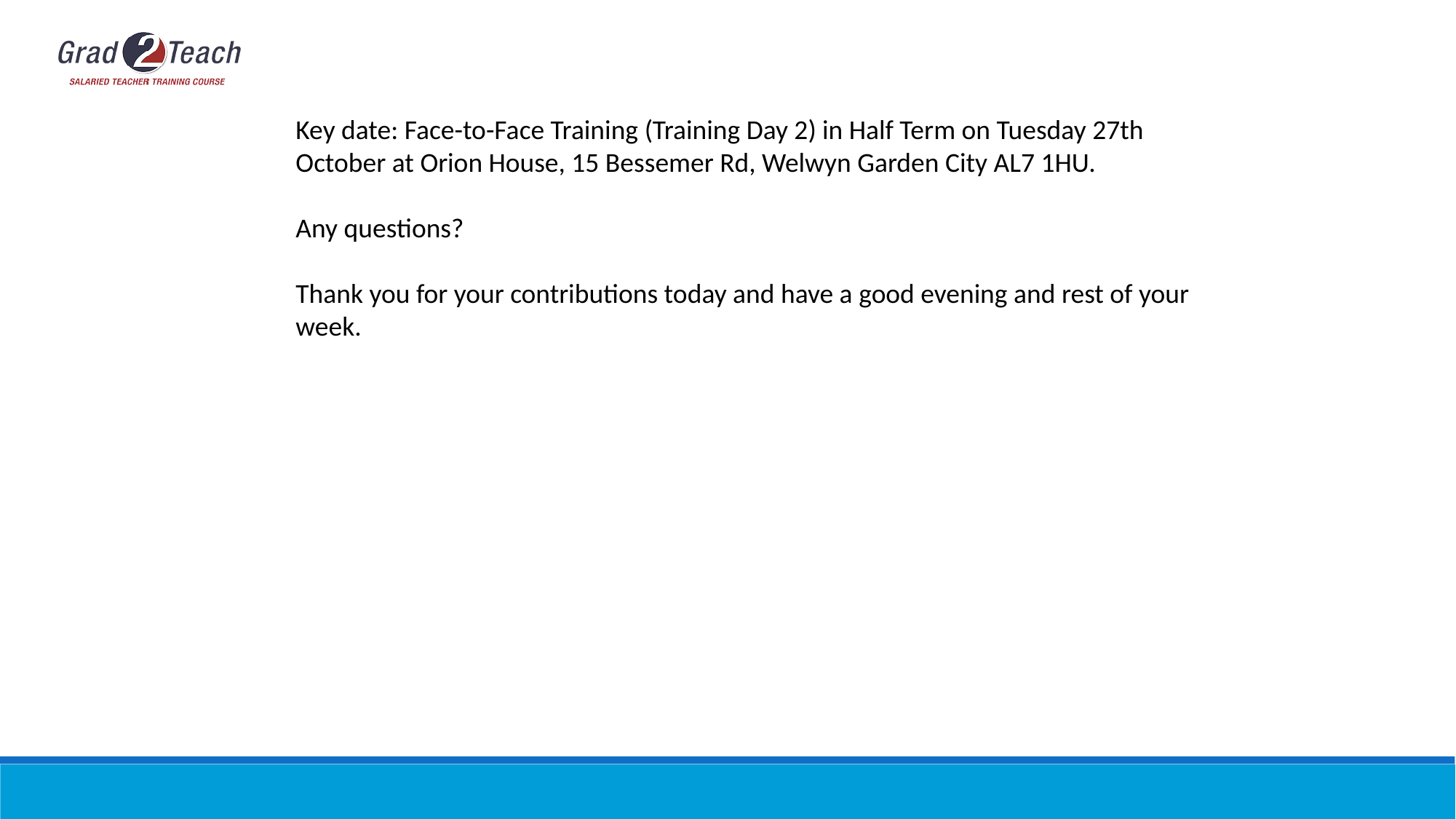

Key date: Face-to-Face Training (Training Day 2) in Half Term on Tuesday 27th October at Orion House, 15 Bessemer Rd, Welwyn Garden City AL7 1HU.

Any questions?

Thank you for your contributions today and have a good evening and rest of your week.